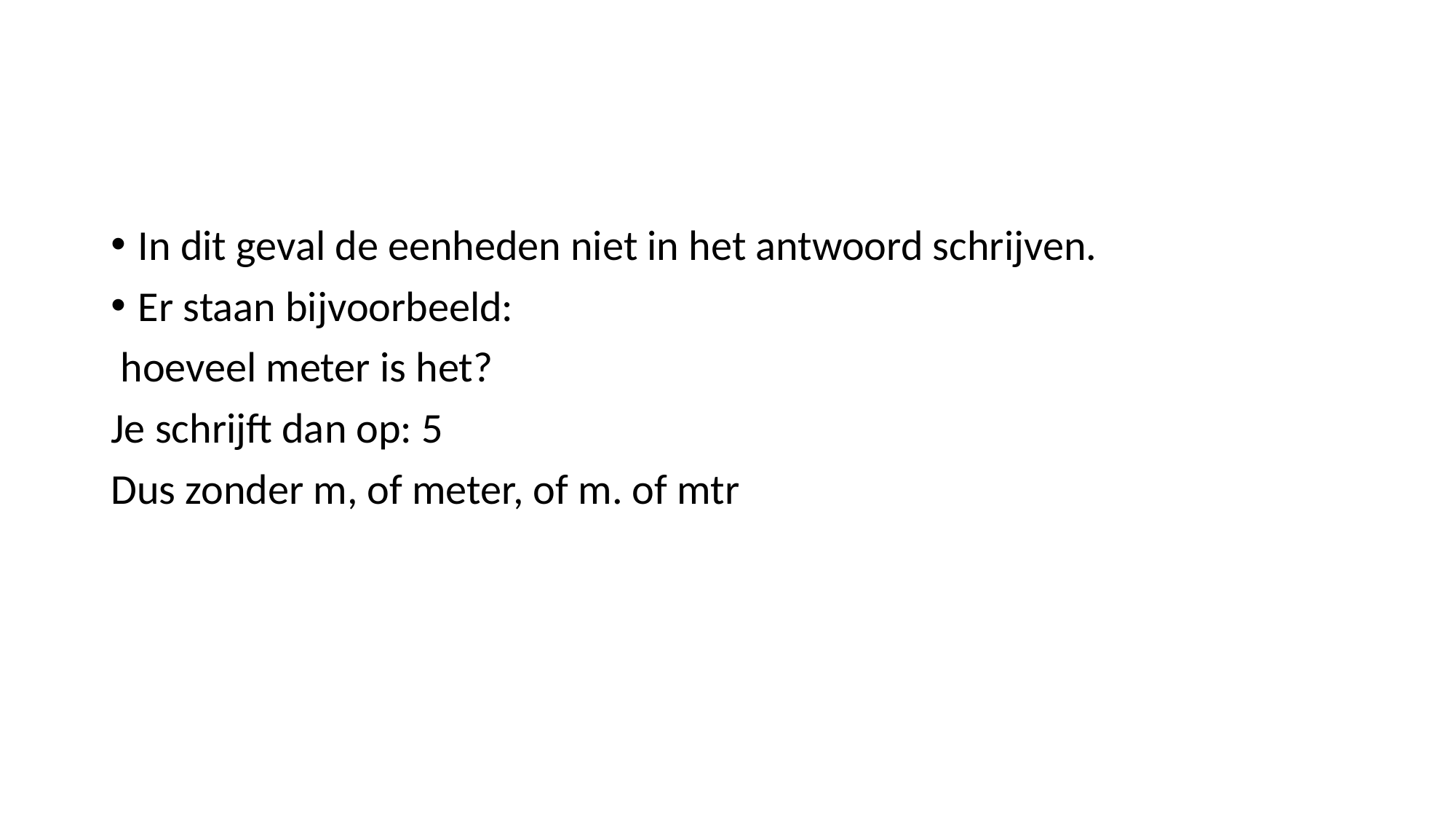

#
In dit geval de eenheden niet in het antwoord schrijven.
Er staan bijvoorbeeld:
 hoeveel meter is het?
Je schrijft dan op: 5
Dus zonder m, of meter, of m. of mtr